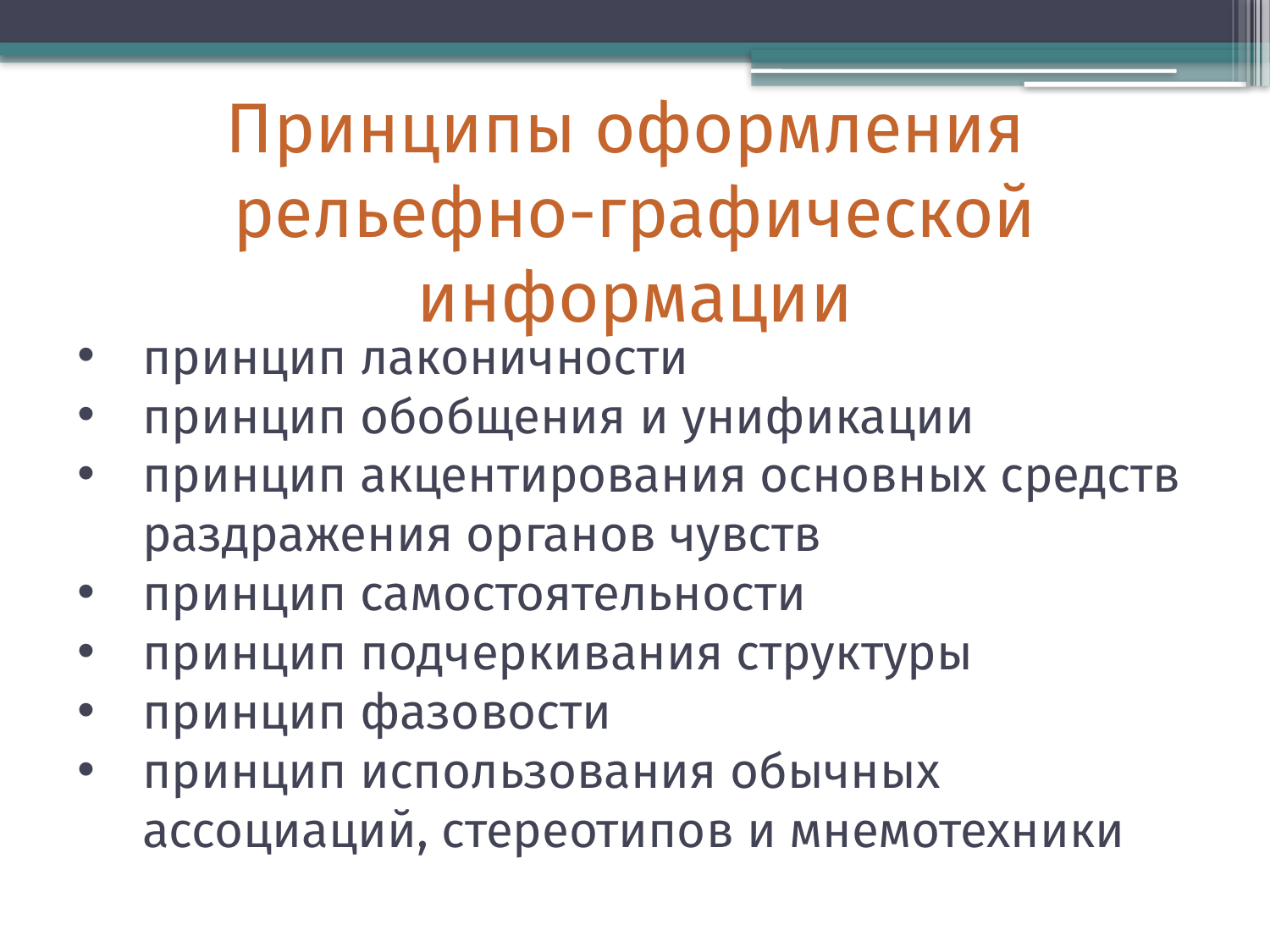

Принципы оформления
рельефно-графической информации
принцип лаконичности
принцип обобщения и унификации
принцип акцентирования основных средств раздражения органов чувств
принцип самостоятельности
принцип подчеркивания структуры
принцип фазовости
принцип использования обычных ассоциаций, стереотипов и мнемотехники